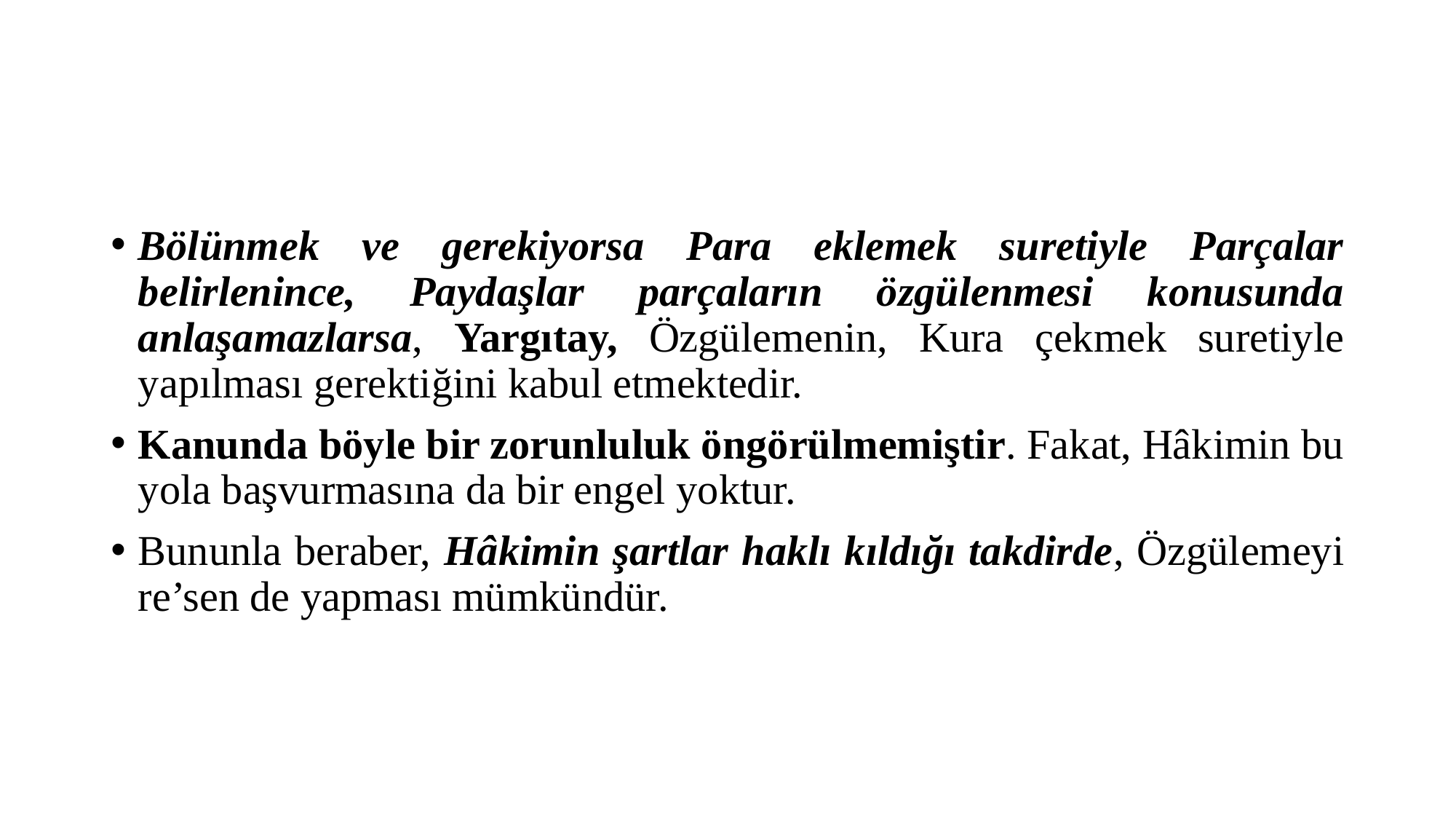

#
Bölünmek ve gerekiyorsa Para eklemek suretiyle Parçalar belirlenince, Paydaşlar parçaların özgülenmesi konusunda anlaşamazlarsa, Yargıtay, Özgülemenin, Kura çekmek suretiyle yapılması gerektiğini kabul etmektedir.
Kanunda böyle bir zorunluluk öngörülmemiştir. Fakat, Hâkimin bu yola başvurmasına da bir engel yoktur.
Bununla beraber, Hâkimin şartlar haklı kıldığı takdirde, Özgülemeyi re’sen de yapması mümkündür.